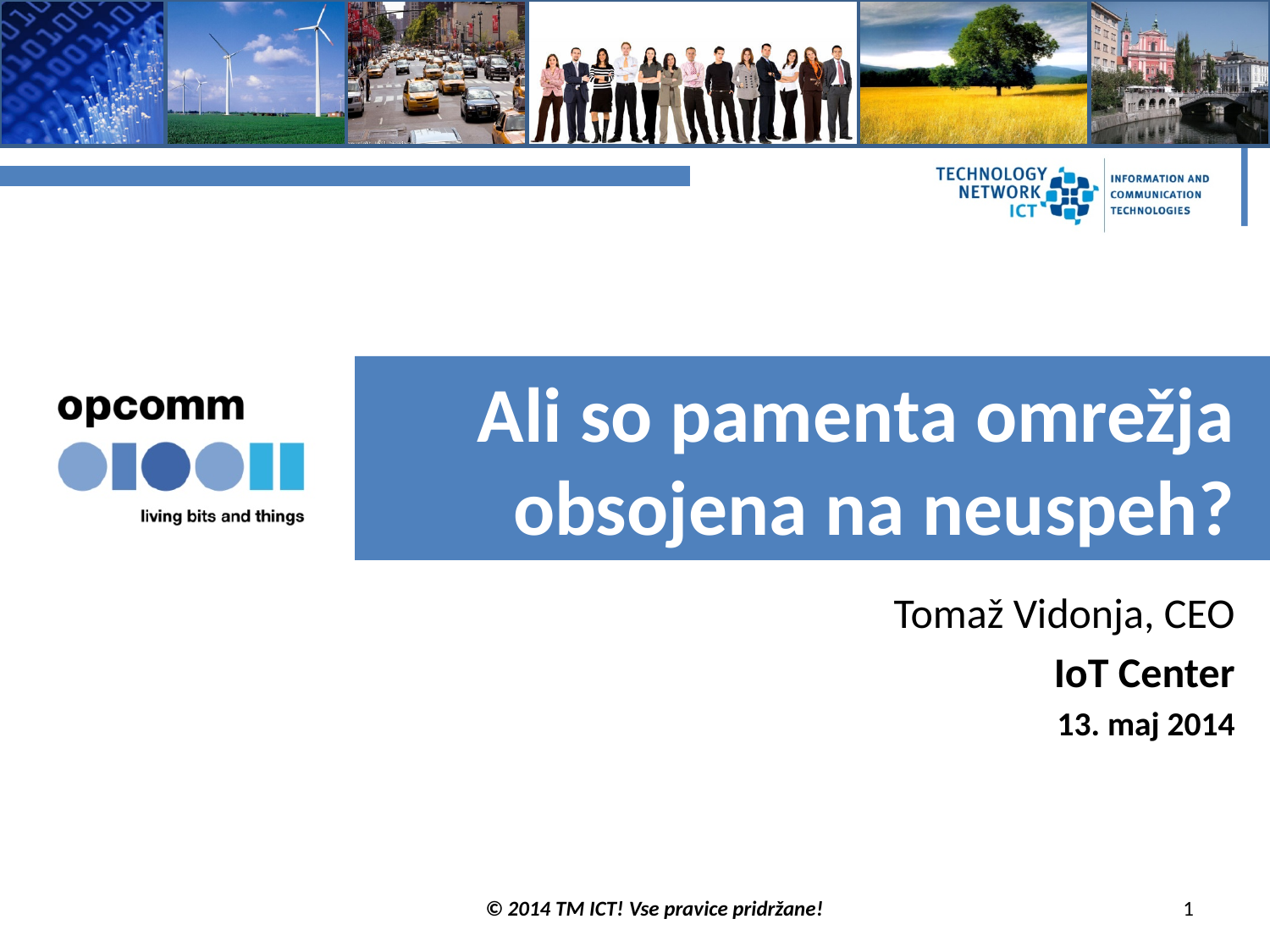

# Ali so pamenta omrežja obsojena na neuspeh?
Tomaž Vidonja, CEO
IoT Center
13. maj 2014
© 2014 TM ICT! Vse pravice pridržane!
1